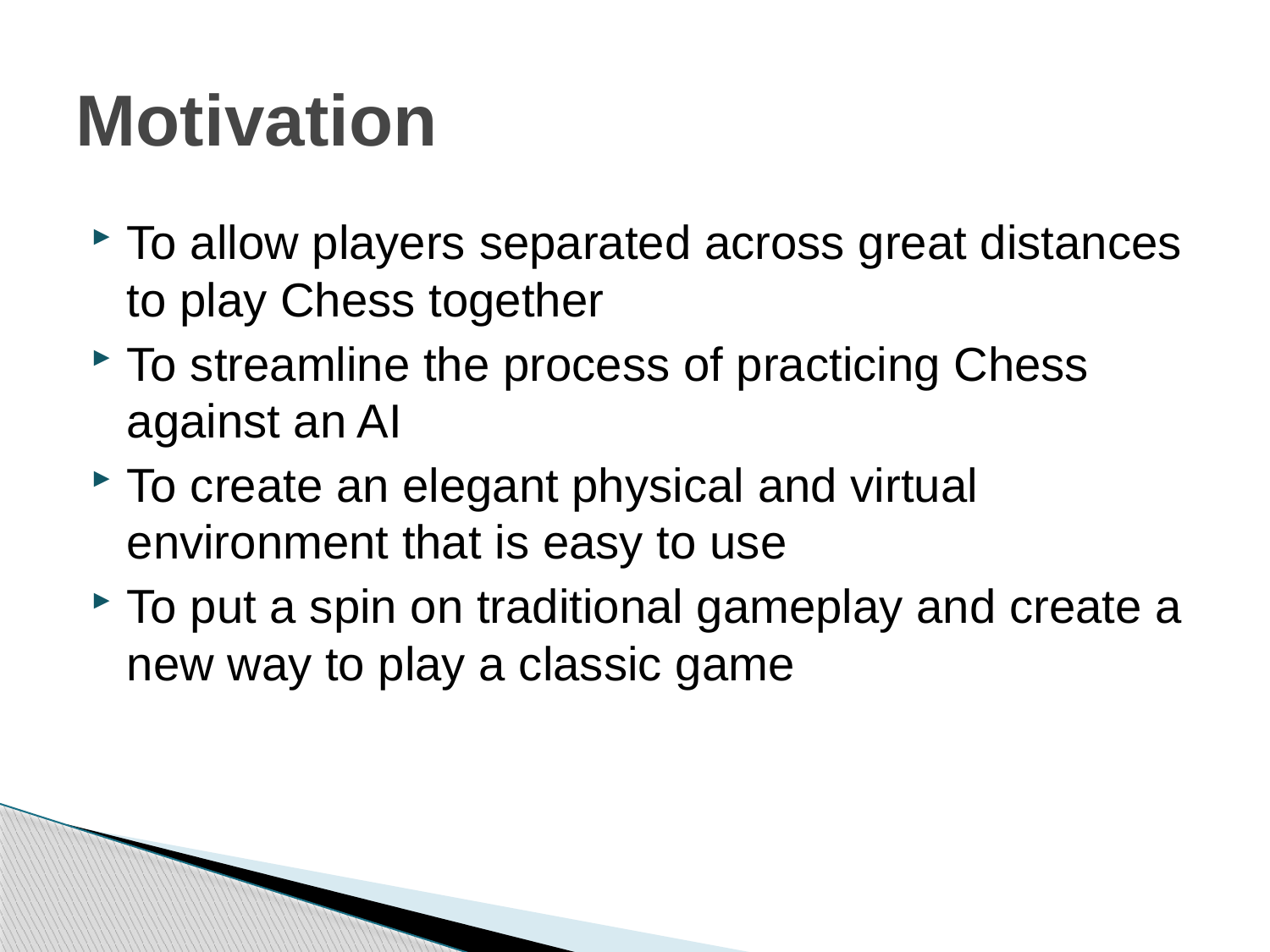

# Motivation
To allow players separated across great distances to play Chess together
To streamline the process of practicing Chess against an AI
To create an elegant physical and virtual environment that is easy to use
To put a spin on traditional gameplay and create a new way to play a classic game